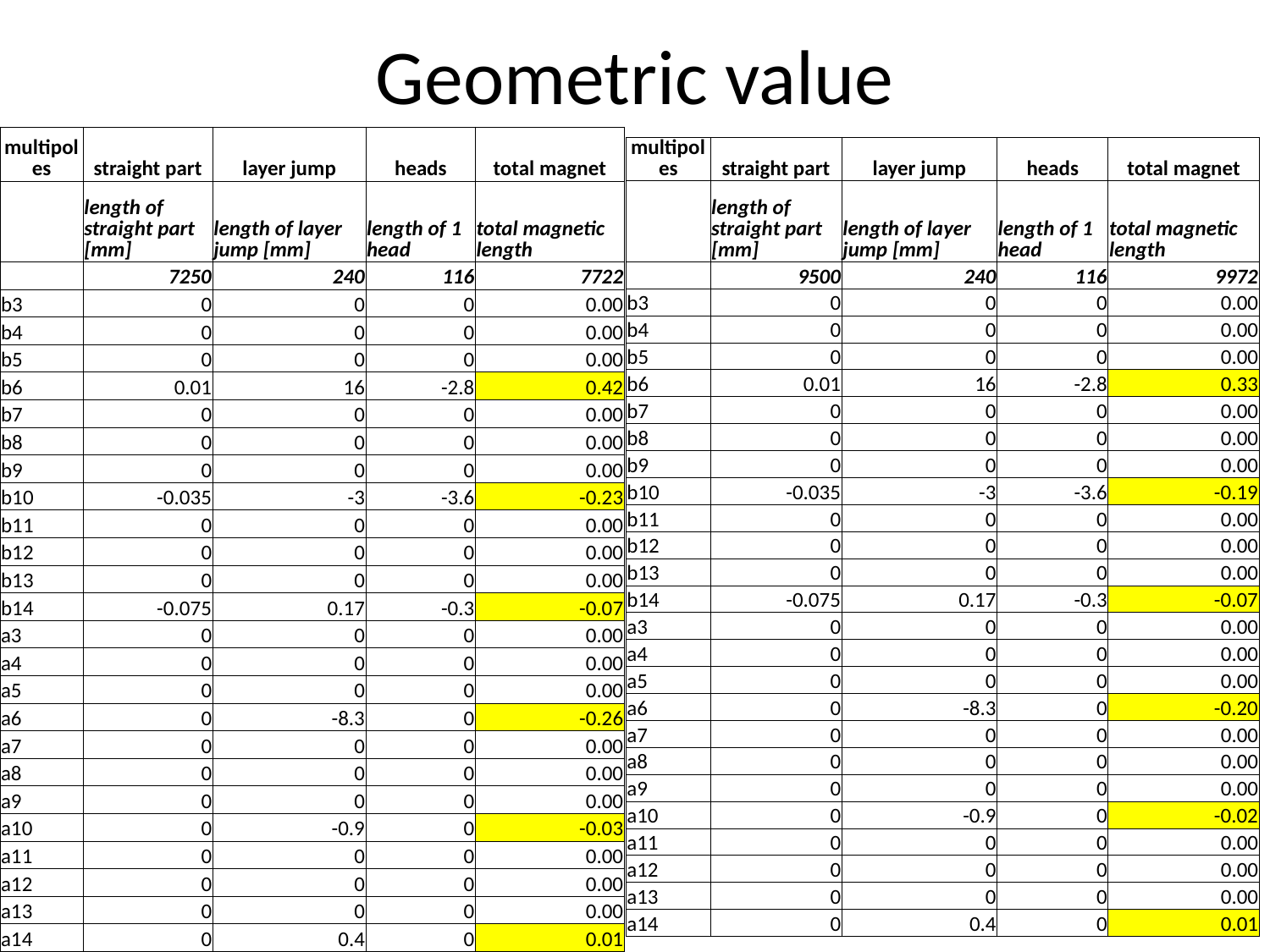

Geometric value
| multipoles | straight part | layer jump | heads | total magnet |
| --- | --- | --- | --- | --- |
|  | length of straight part [mm] | length of layer jump [mm] | length of 1 head | total magnetic length |
|  | 7250 | 240 | 116 | 7722 |
| b3 | 0 | 0 | 0 | 0.00 |
| b4 | 0 | 0 | 0 | 0.00 |
| b5 | 0 | 0 | 0 | 0.00 |
| b6 | 0.01 | 16 | -2.8 | 0.42 |
| b7 | 0 | 0 | 0 | 0.00 |
| b8 | 0 | 0 | 0 | 0.00 |
| b9 | 0 | 0 | 0 | 0.00 |
| b10 | -0.035 | -3 | -3.6 | -0.23 |
| b11 | 0 | 0 | 0 | 0.00 |
| b12 | 0 | 0 | 0 | 0.00 |
| b13 | 0 | 0 | 0 | 0.00 |
| b14 | -0.075 | 0.17 | -0.3 | -0.07 |
| a3 | 0 | 0 | 0 | 0.00 |
| a4 | 0 | 0 | 0 | 0.00 |
| a5 | 0 | 0 | 0 | 0.00 |
| a6 | 0 | -8.3 | 0 | -0.26 |
| a7 | 0 | 0 | 0 | 0.00 |
| a8 | 0 | 0 | 0 | 0.00 |
| a9 | 0 | 0 | 0 | 0.00 |
| a10 | 0 | -0.9 | 0 | -0.03 |
| a11 | 0 | 0 | 0 | 0.00 |
| a12 | 0 | 0 | 0 | 0.00 |
| a13 | 0 | 0 | 0 | 0.00 |
| a14 | 0 | 0.4 | 0 | 0.01 |
| multipoles | straight part | layer jump | heads | total magnet |
| --- | --- | --- | --- | --- |
|  | length of straight part [mm] | length of layer jump [mm] | length of 1 head | total magnetic length |
|  | 9500 | 240 | 116 | 9972 |
| b3 | 0 | 0 | 0 | 0.00 |
| b4 | 0 | 0 | 0 | 0.00 |
| b5 | 0 | 0 | 0 | 0.00 |
| b6 | 0.01 | 16 | -2.8 | 0.33 |
| b7 | 0 | 0 | 0 | 0.00 |
| b8 | 0 | 0 | 0 | 0.00 |
| b9 | 0 | 0 | 0 | 0.00 |
| b10 | -0.035 | -3 | -3.6 | -0.19 |
| b11 | 0 | 0 | 0 | 0.00 |
| b12 | 0 | 0 | 0 | 0.00 |
| b13 | 0 | 0 | 0 | 0.00 |
| b14 | -0.075 | 0.17 | -0.3 | -0.07 |
| a3 | 0 | 0 | 0 | 0.00 |
| a4 | 0 | 0 | 0 | 0.00 |
| a5 | 0 | 0 | 0 | 0.00 |
| a6 | 0 | -8.3 | 0 | -0.20 |
| a7 | 0 | 0 | 0 | 0.00 |
| a8 | 0 | 0 | 0 | 0.00 |
| a9 | 0 | 0 | 0 | 0.00 |
| a10 | 0 | -0.9 | 0 | -0.02 |
| a11 | 0 | 0 | 0 | 0.00 |
| a12 | 0 | 0 | 0 | 0.00 |
| a13 | 0 | 0 | 0 | 0.00 |
| a14 | 0 | 0.4 | 0 | 0.01 |